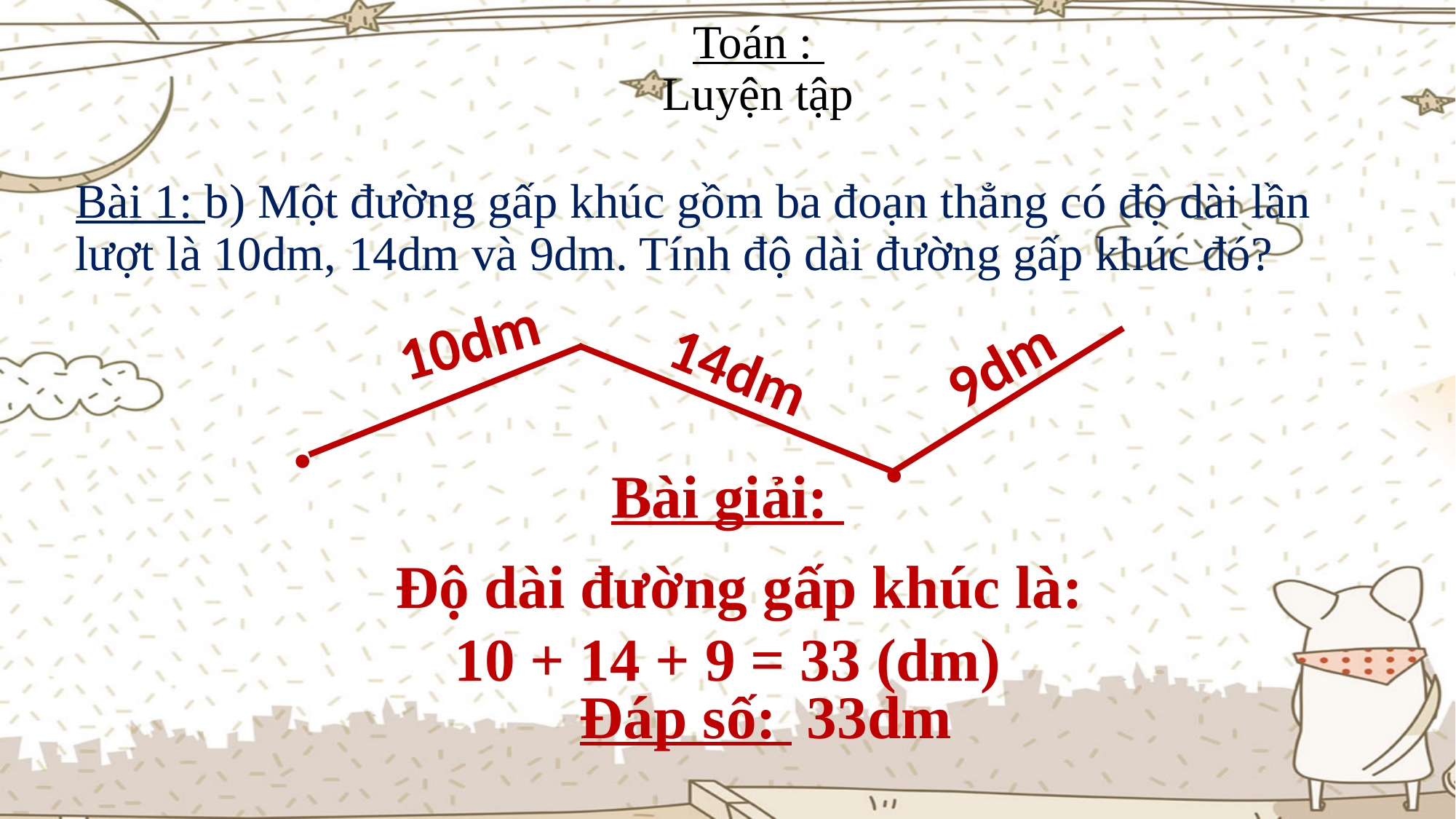

# Toán : Luyện tập
Bài 1: b) Một đường gấp khúc gồm ba đoạn thẳng có độ dài lần lượt là 10dm, 14dm và 9dm. Tính độ dài đường gấp khúc đó?
10dm
14dm
.
.
9dm
Bài giải:
Độ dài đường gấp khúc là:
10 + 14 + 9 = 33 (dm)
Đáp số:  33dm